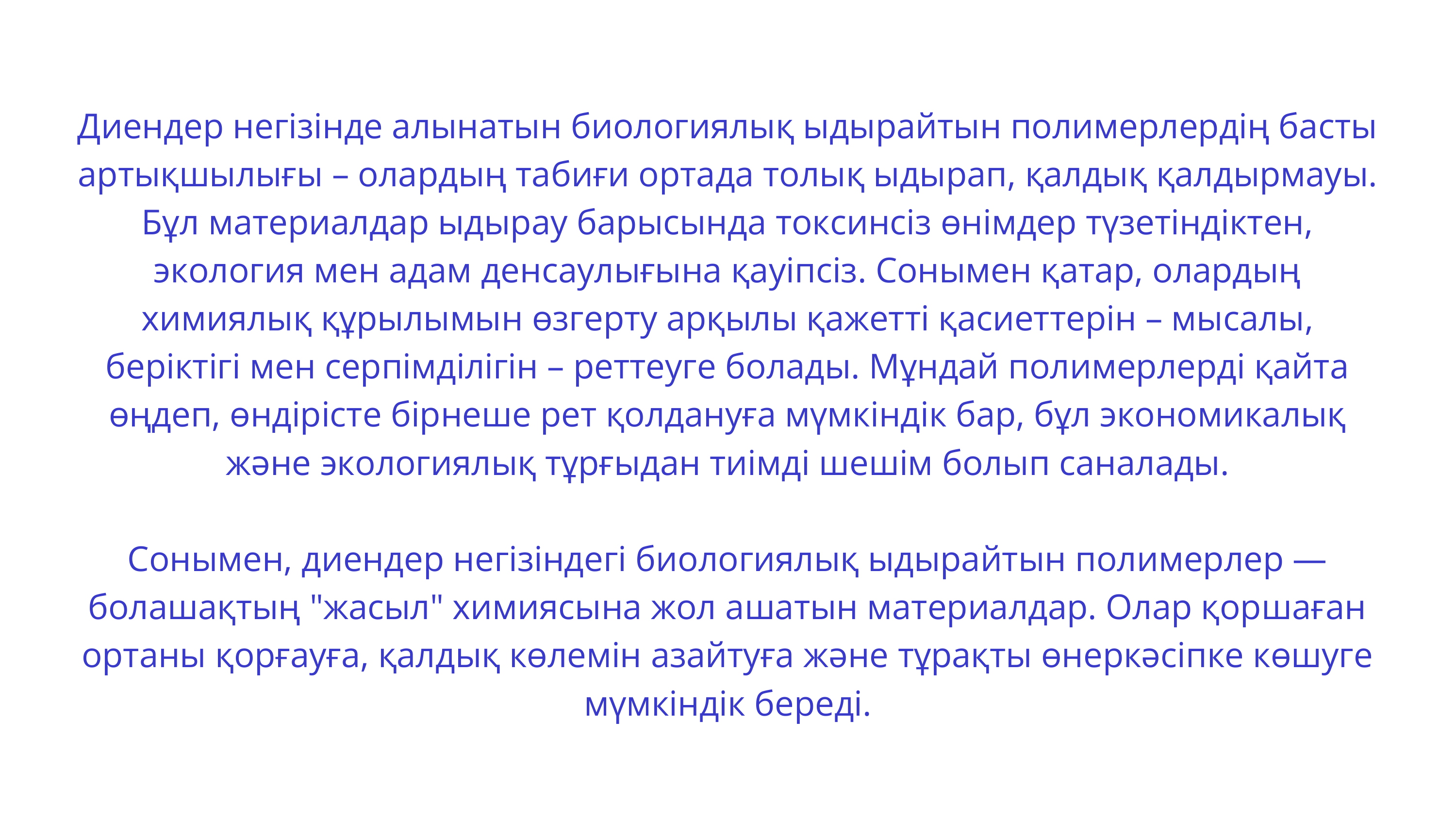

Диендер негізінде алынатын биологиялық ыдырайтын полимерлердің басты артықшылығы – олардың табиғи ортада толық ыдырап, қалдық қалдырмауы. Бұл материалдар ыдырау барысында токсинсіз өнімдер түзетіндіктен, экология мен адам денсаулығына қауіпсіз. Сонымен қатар, олардың химиялық құрылымын өзгерту арқылы қажетті қасиеттерін – мысалы, беріктігі мен серпімділігін – реттеуге болады. Мұндай полимерлерді қайта өңдеп, өндірісте бірнеше рет қолдануға мүмкіндік бар, бұл экономикалық және экологиялық тұрғыдан тиімді шешім болып саналады.

Сонымен, диендер негізіндегі биологиялық ыдырайтын полимерлер — болашақтың "жасыл" химиясына жол ашатын материалдар. Олар қоршаған ортаны қорғауға, қалдық көлемін азайтуға және тұрақты өнеркәсіпке көшуге мүмкіндік береді.